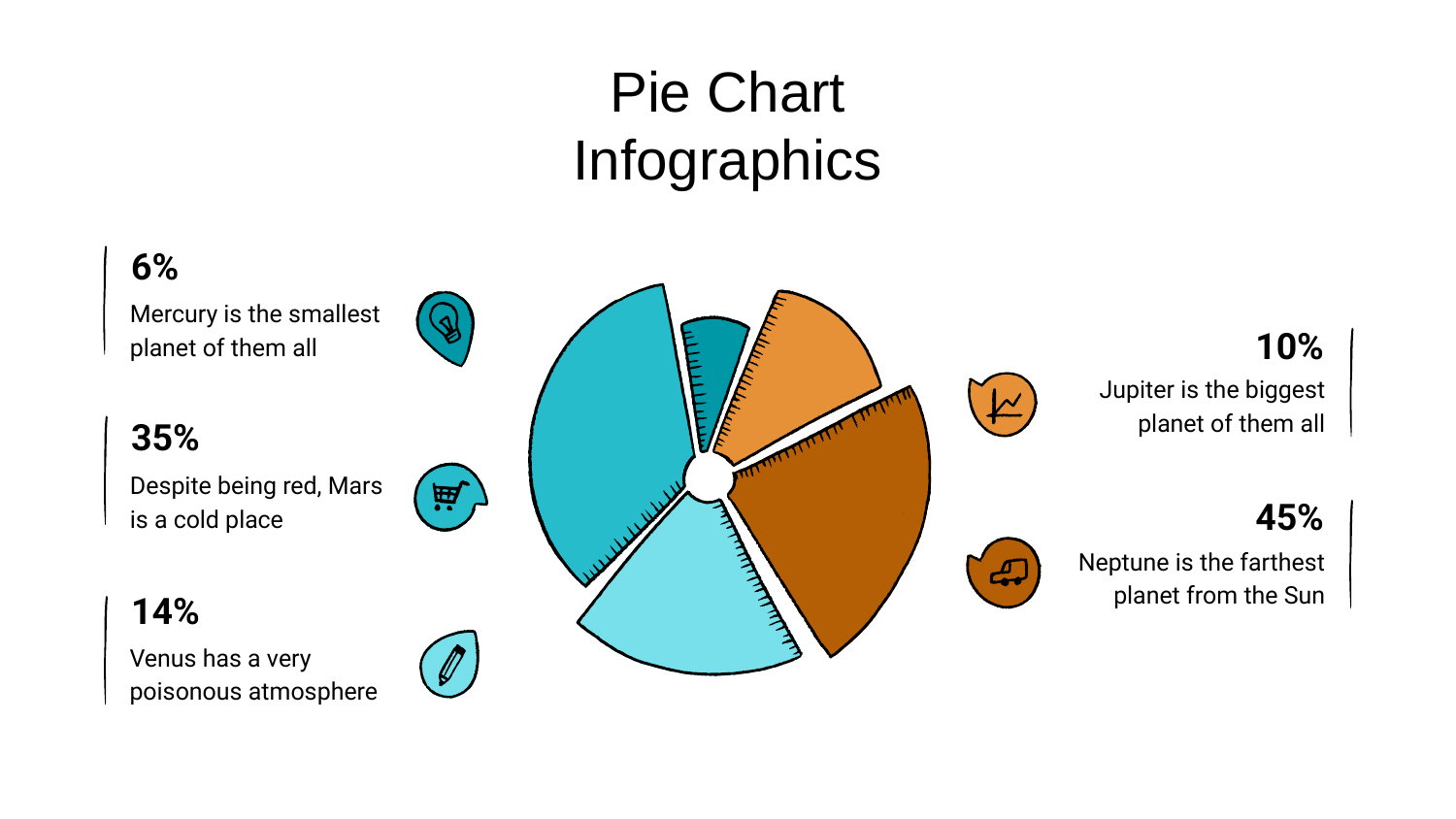

# Pie Chart Infographics
6%

Mercury is the smallest planet of them all

10%

Jupiter is the biggest planet of them all

35%

Despite being red, Mars is a cold place

45%

Neptune is the farthest planet from the Sun

14%

Venus has a very poisonous atmosphere